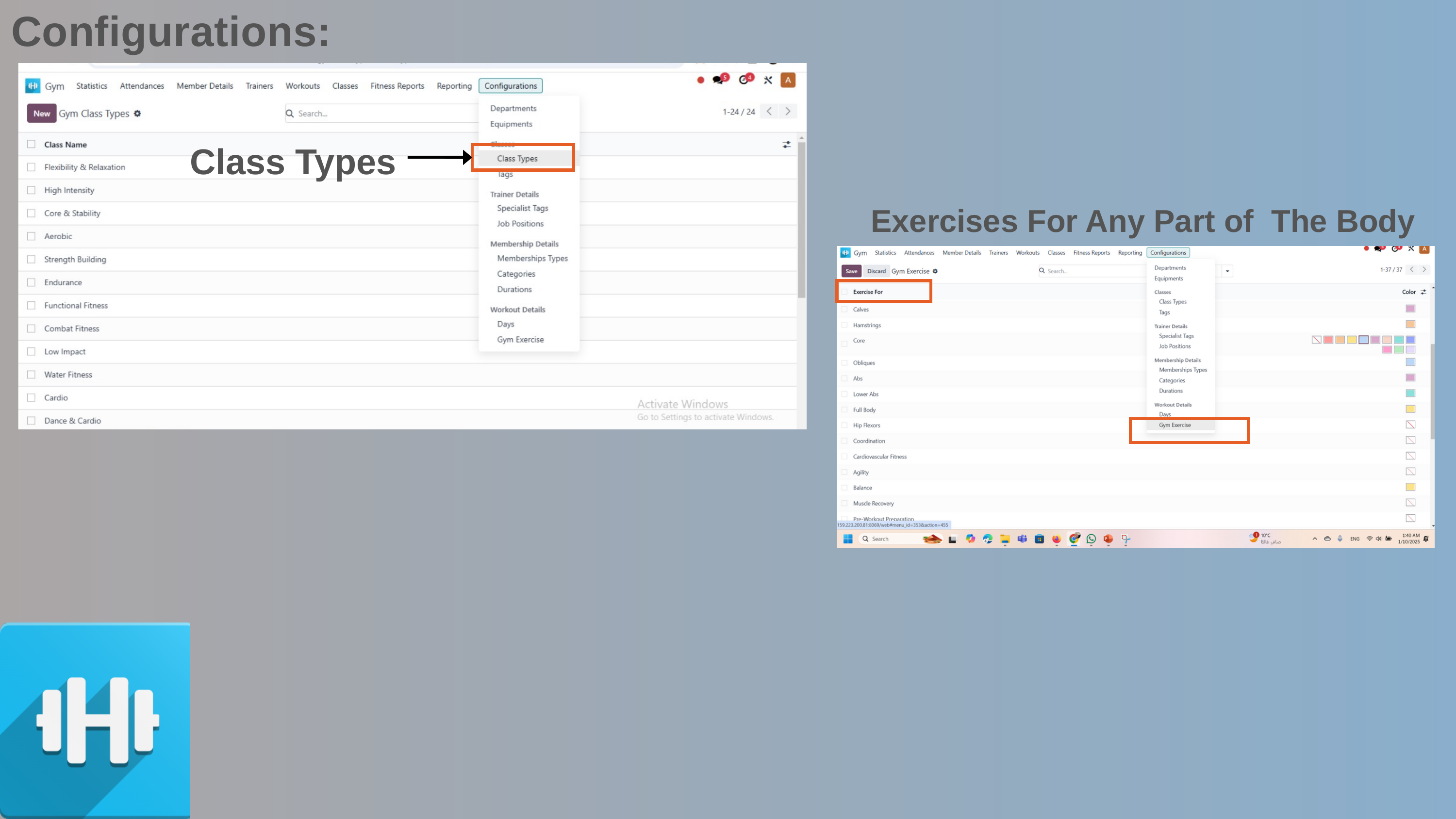

Configurations:

Class Types

Exercises For Any Part of  The Body